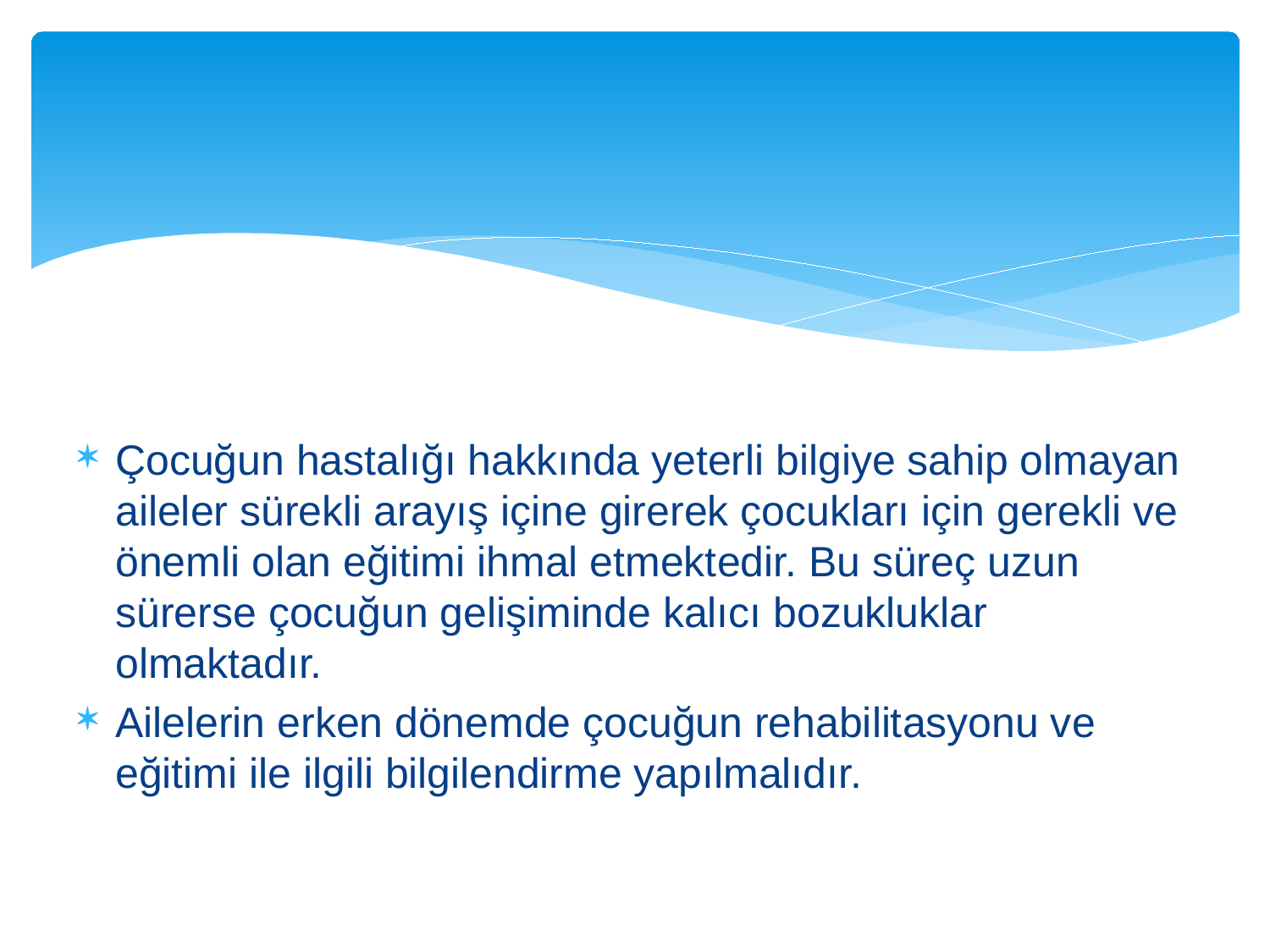

#
Çocuğun hastalığı hakkında yeterli bilgiye sahip olmayan aileler sürekli arayış içine girerek çocukları için gerekli ve önemli olan eğitimi ihmal etmektedir. Bu süreç uzun sürerse çocuğun gelişiminde kalıcı bozukluklar olmaktadır.
Ailelerin erken dönemde çocuğun rehabilitasyonu ve eğitimi ile ilgili bilgilendirme yapılmalıdır.